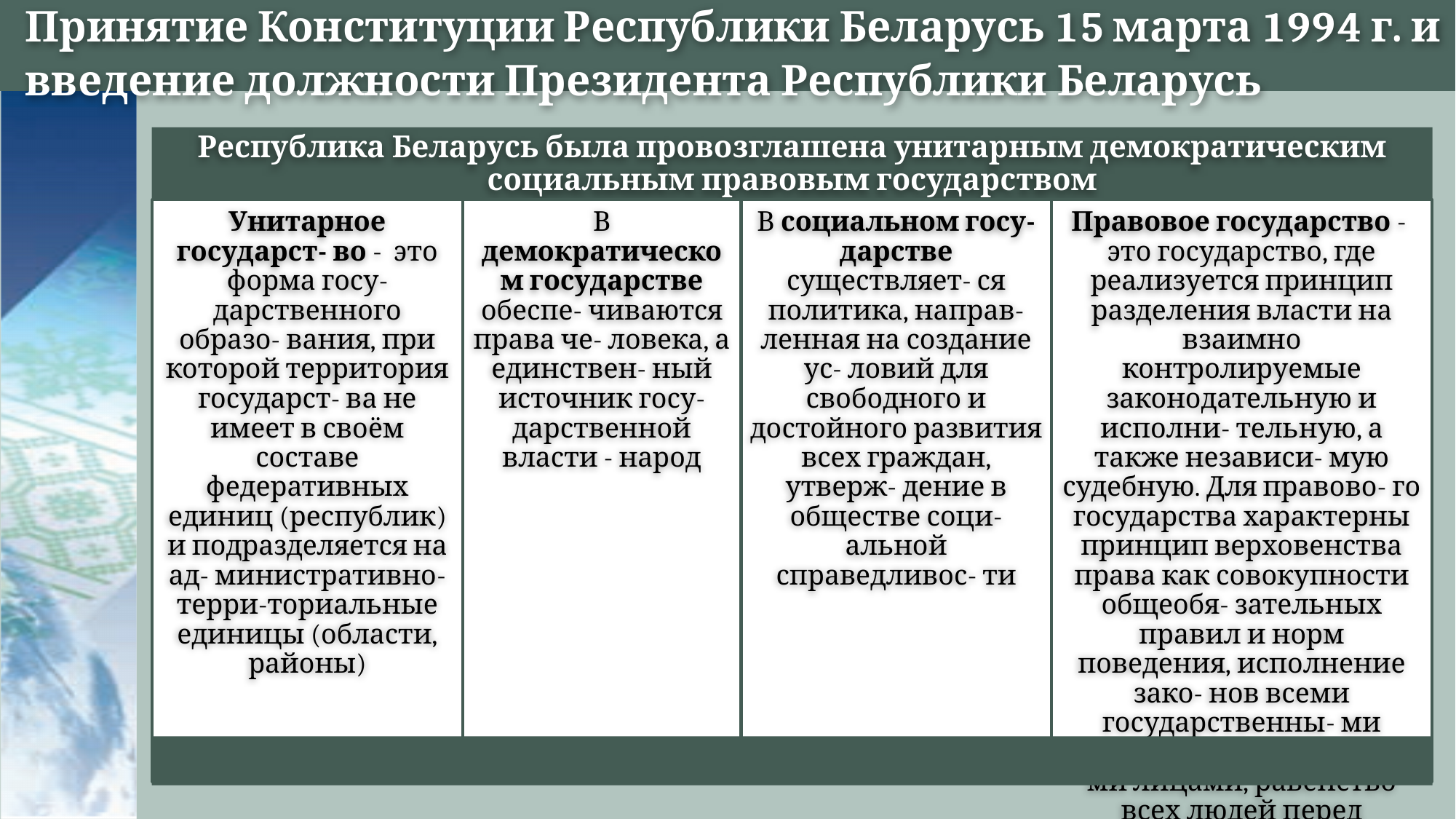

# Принятие Конституции Республики Беларусь 15 марта 1994 г. и введение должности Президента Республики Беларусь

Республика Беларусь была провозглашена унитарным демо­кратическим социальным правовым государством

Унитарное государст- во -  это фор­ма госу- дарственного образо- вания, при которой территория государст- ва не имеет в своём составе федеративных единиц (республик) и подразделяется на ад- министративно-терри-ториальные единицы (области, районы)

В демократическом государстве обеспе- чиваются права че- ловека, а единствен- ный источник госу- дарственной власти - народ

В социальном госу- дарстве существляет- ся политика, направ- ленная на создание ус- ловий для свободного и достойного развития всех граждан, утверж- дение в обществе соци- альной справедливос- ти

Правовое государство -  это государство, где реализует­ся принцип разделения власти на взаимно контролируемые законодательную и исполни- тельную, а также независи- мую судебную. Для правово- го государства харак­терны принцип верховенства права как совокупности общеобя- зательных правил и норм поведения, исполнение зако- нов всеми государственны- ми органами и должностны- ми лицами, равенство всех людей перед законом, обес- печение прав и свобод граж- дан